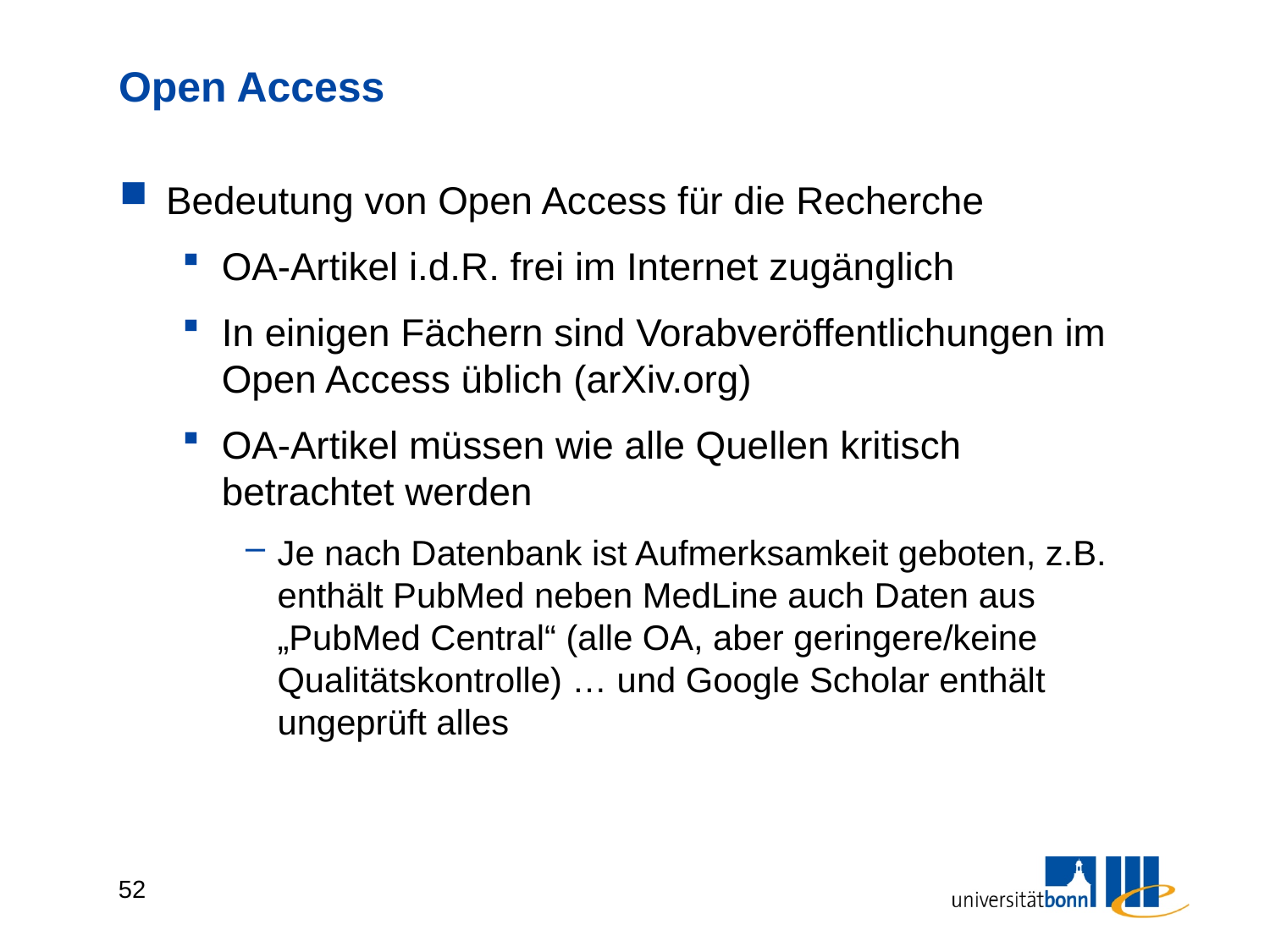

# Open Access
Bedeutung von Open Access für die Recherche
OA-Artikel i.d.R. frei im Internet zugänglich
In einigen Fächern sind Vorabveröffentlichungen im Open Access üblich (arXiv.org)
OA-Artikel müssen wie alle Quellen kritisch betrachtet werden
Je nach Datenbank ist Aufmerksamkeit geboten, z.B. enthält PubMed neben MedLine auch Daten aus „PubMed Central“ (alle OA, aber geringere/keine Qualitätskontrolle) … und Google Scholar enthält ungeprüft alles